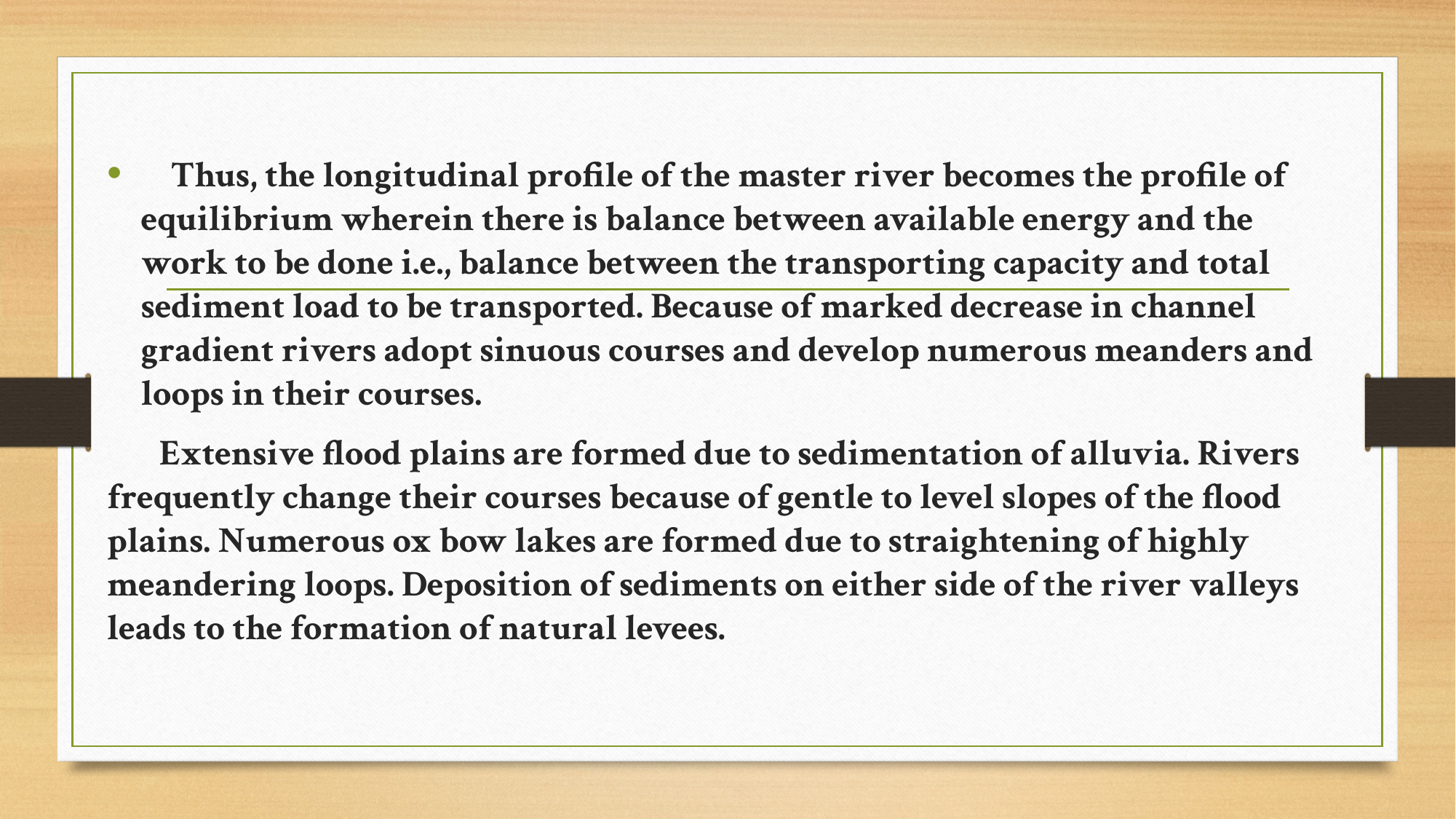

Thus, the longitudinal profile of the master river becomes the profile of equilibrium wherein there is balance between available energy and the work to be done i.e., balance between the transport­ing capacity and total sediment load to be transported. Because of marked decrease in channel gradient rivers adopt sinuous courses and develop numerous meanders and loops in their courses.
       Extensive flood plains are formed due to sedimentation of alluvia. Rivers frequently change their courses because of gentle to level slopes of the flood plains. Numerous ox bow lakes are formed due to straightening of highly meandering loops. Deposition of sediments on either side of the river valleys leads to the formation of natural levees.